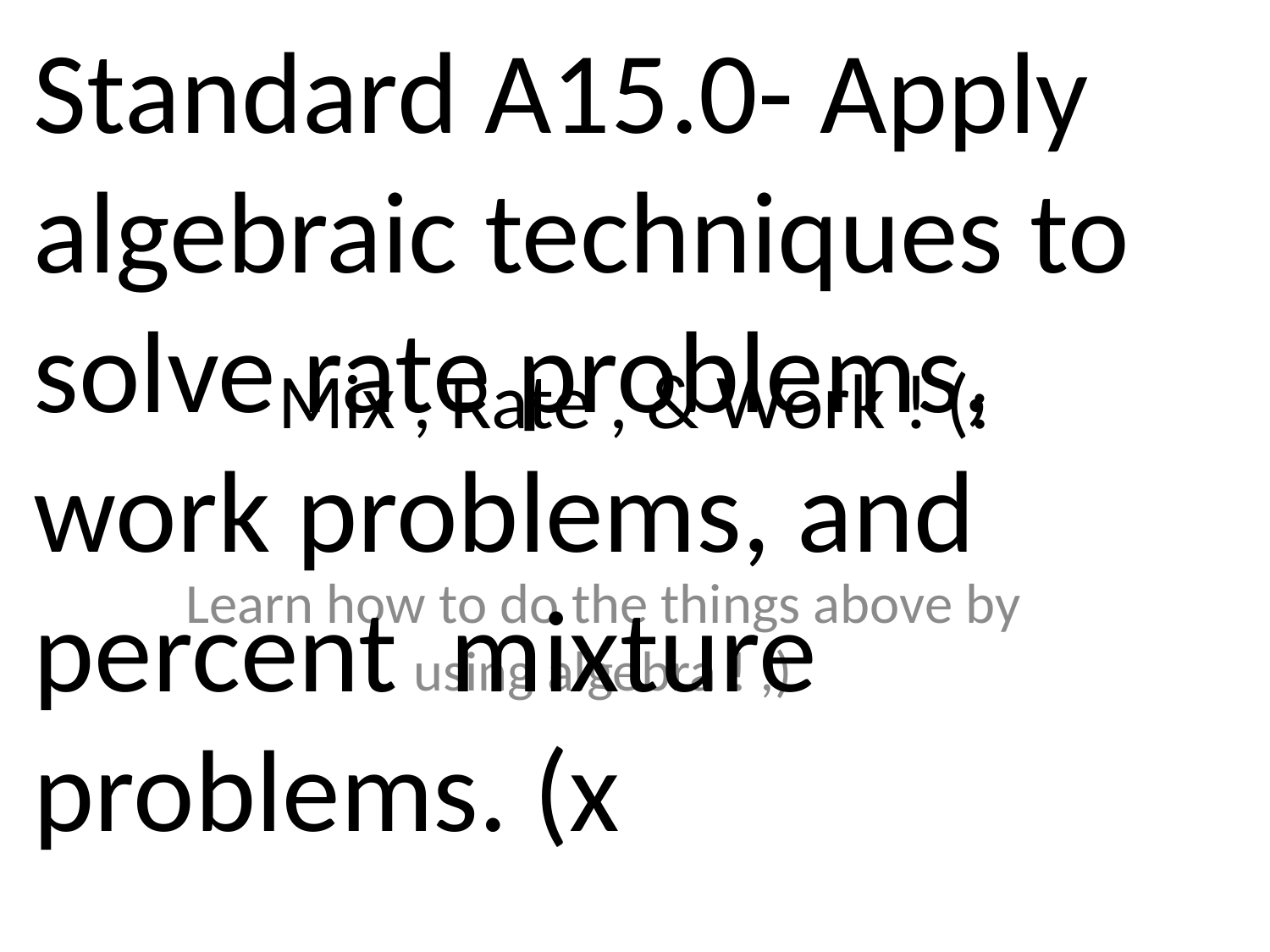

Standard A15.0- Apply algebraic techniques to  solve rate problems, work problems, and percent  mixture problems. (x
# Mix , Rate , & Work ! (:
Learn how to do the things above by using algebra ! ;)